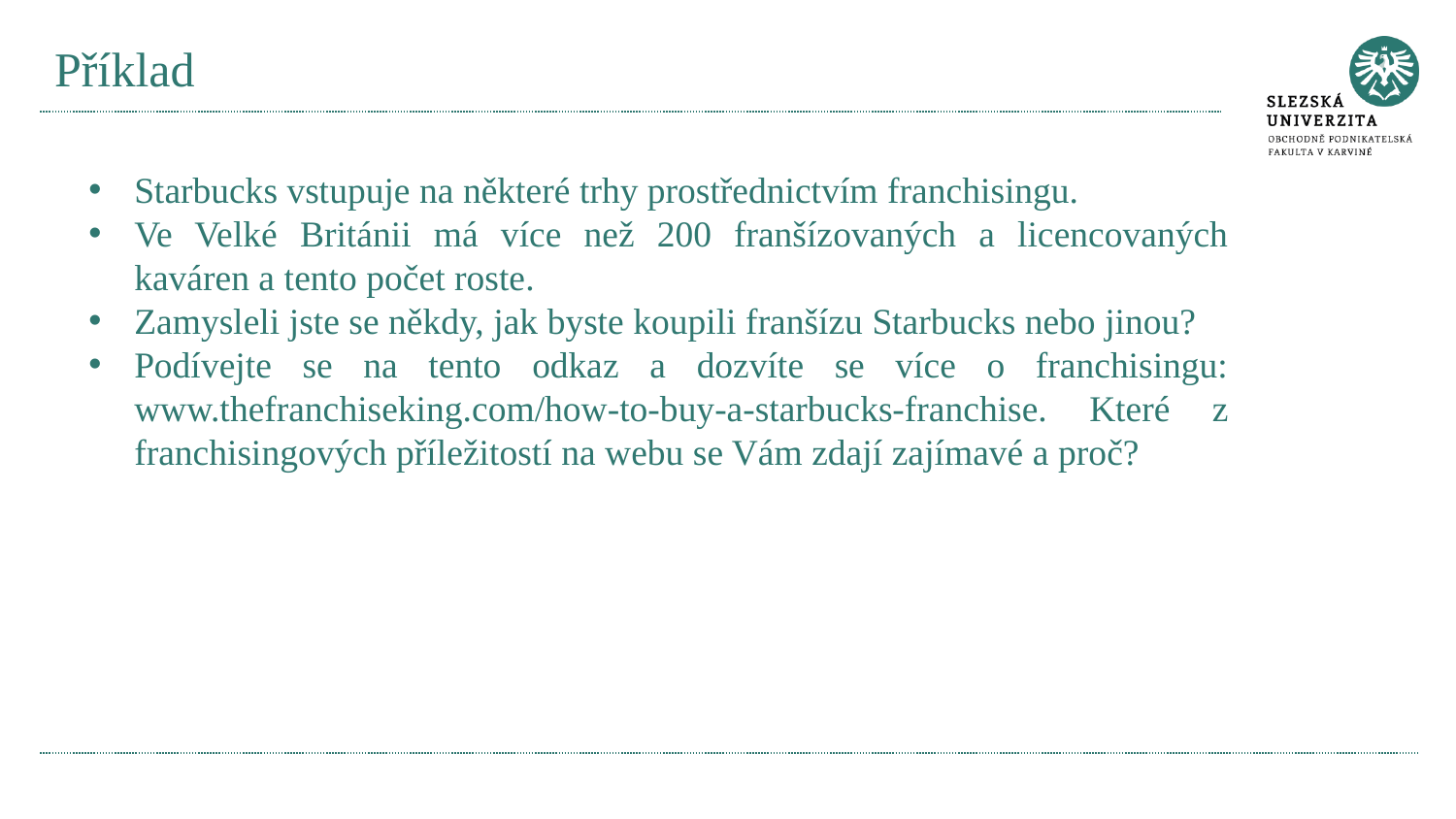

# Příklad
Starbucks vstupuje na některé trhy prostřednictvím franchisingu.
Ve Velké Británii má více než 200 franšízovaných a licencovaných kaváren a tento počet roste.
Zamysleli jste se někdy, jak byste koupili franšízu Starbucks nebo jinou?
Podívejte se na tento odkaz a dozvíte se více o franchisingu: www.thefranchiseking.com/how-to-buy-a-starbucks-franchise. Které z franchisingových příležitostí na webu se Vám zdají zajímavé a proč?